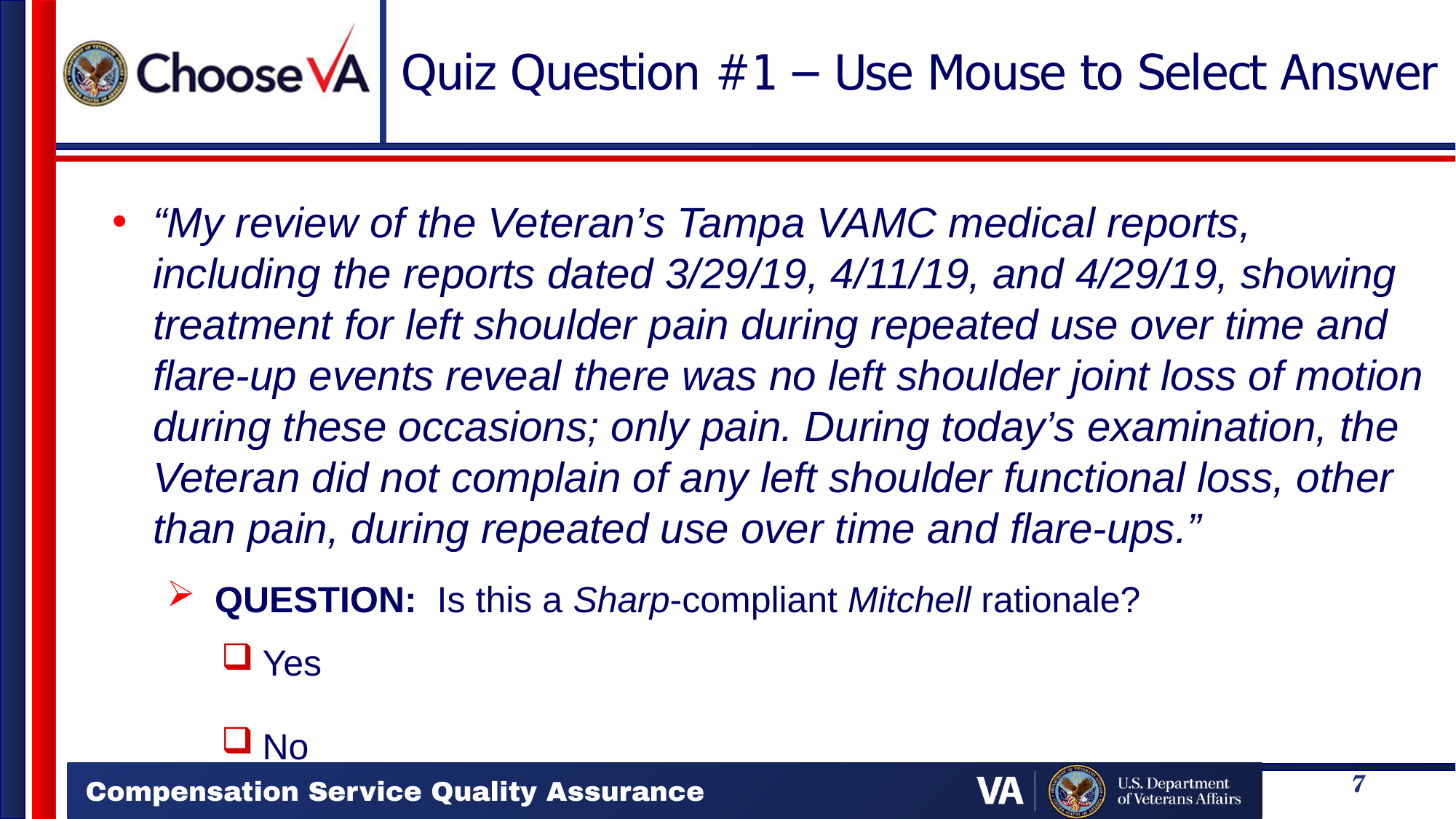

# Quiz Question #1 – Use Mouse to Select Answer
“My review of the Veteran’s Tampa VAMC medical reports, including the reports dated 3/29/19, 4/11/19, and 4/29/19, showing treatment for left shoulder pain during repeated use over time and flare-up events reveal there was no left shoulder joint loss of motion during these occasions; only pain. During today’s examination, the Veteran did not complain of any left shoulder functional loss, other than pain, during repeated use over time and flare-ups.”

QUESTION:  Is this a Sharp-compliant Mitchell rationale?

Yes

No
7